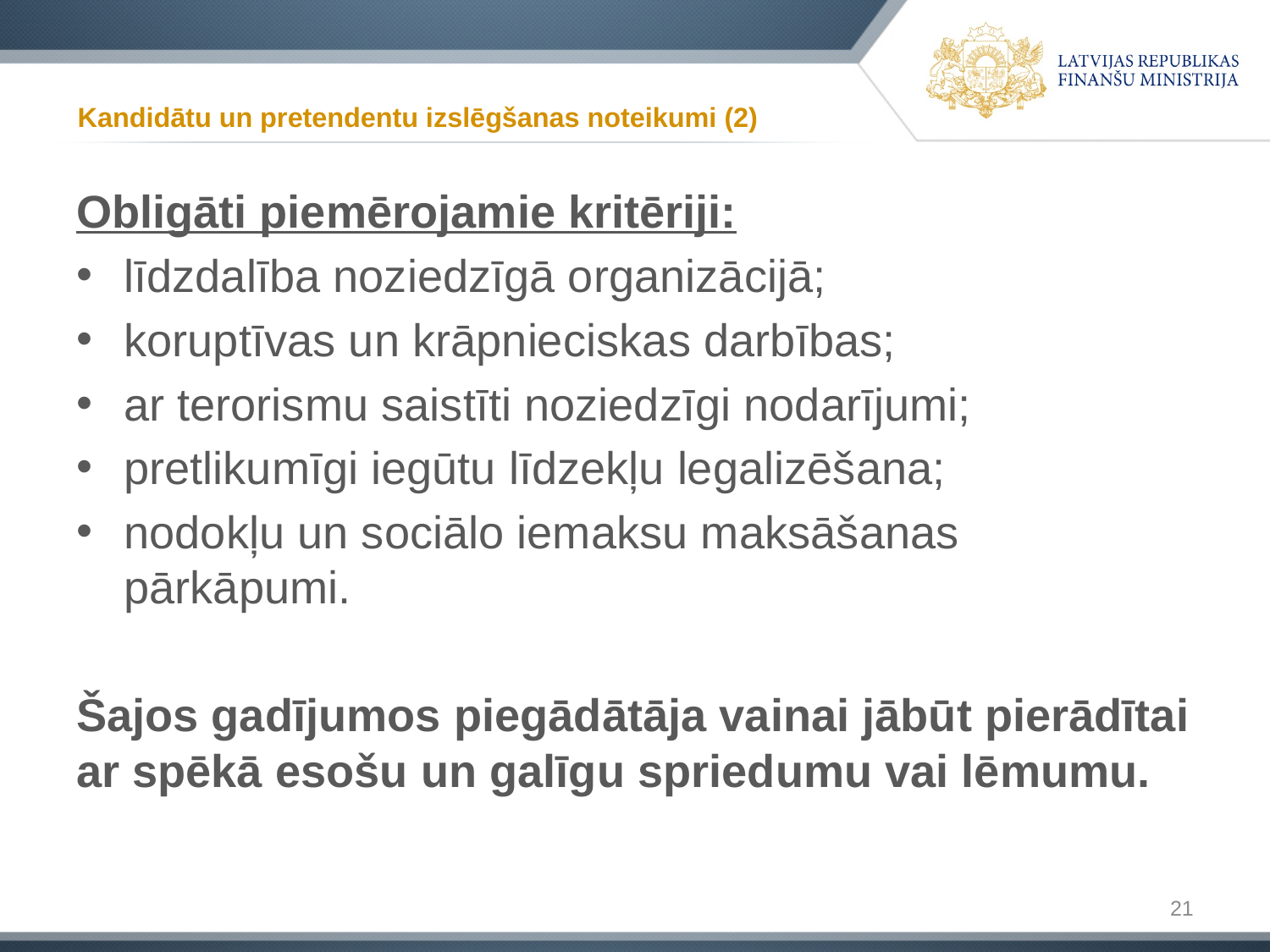

# Kandidātu un pretendentu izslēgšanas noteikumi (2)
Obligāti piemērojamie kritēriji:
līdzdalība noziedzīgā organizācijā;
koruptīvas un krāpnieciskas darbības;
ar terorismu saistīti noziedzīgi nodarījumi;
pretlikumīgi iegūtu līdzekļu legalizēšana;
nodokļu un sociālo iemaksu maksāšanas pārkāpumi.

Šajos gadījumos piegādātāja vainai jābūt pierādītai ar spēkā esošu un galīgu spriedumu vai lēmumu.
21